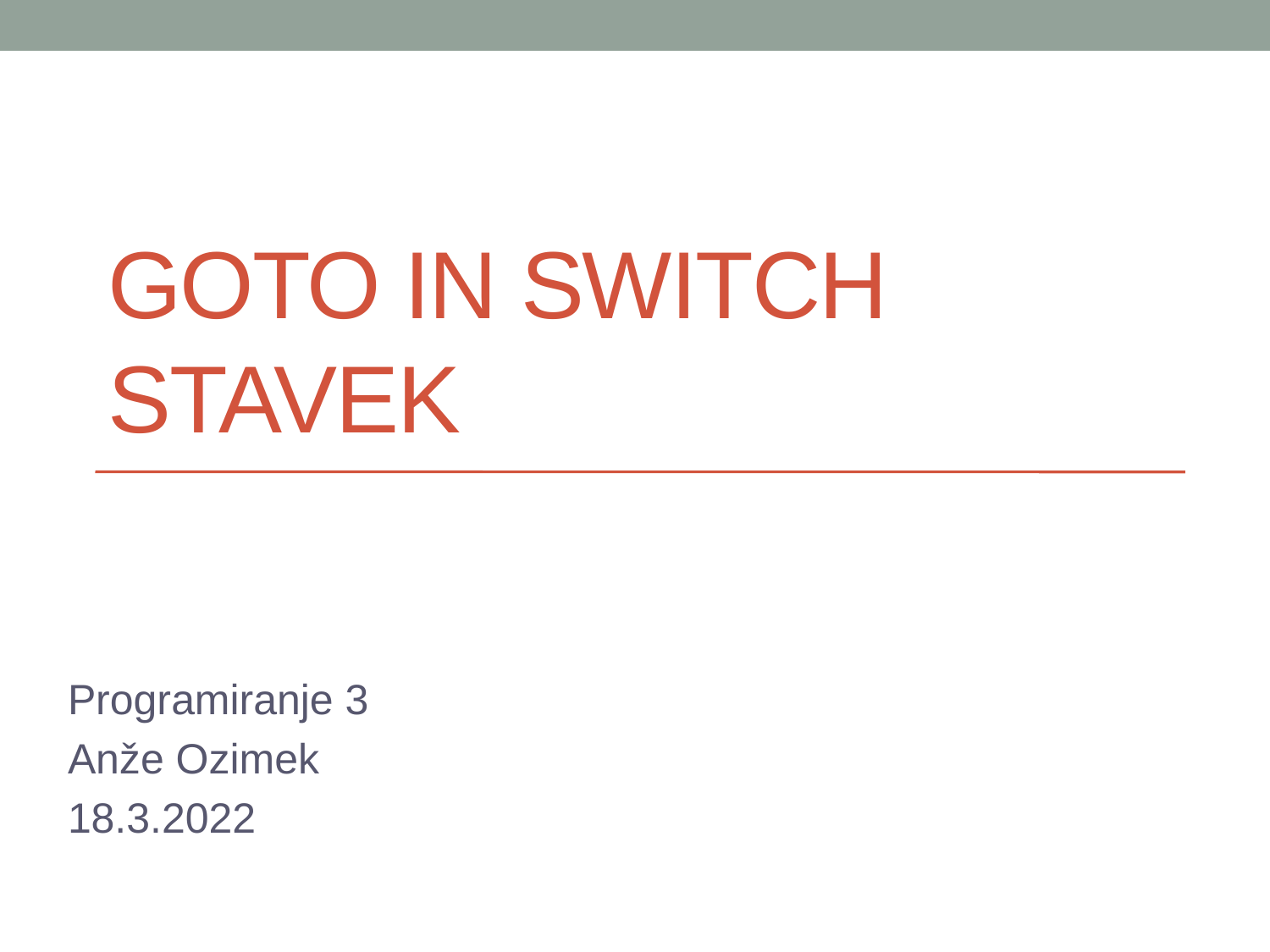

# Goto in switch stavek
Programiranje 3
Anže Ozimek
18.3.2022